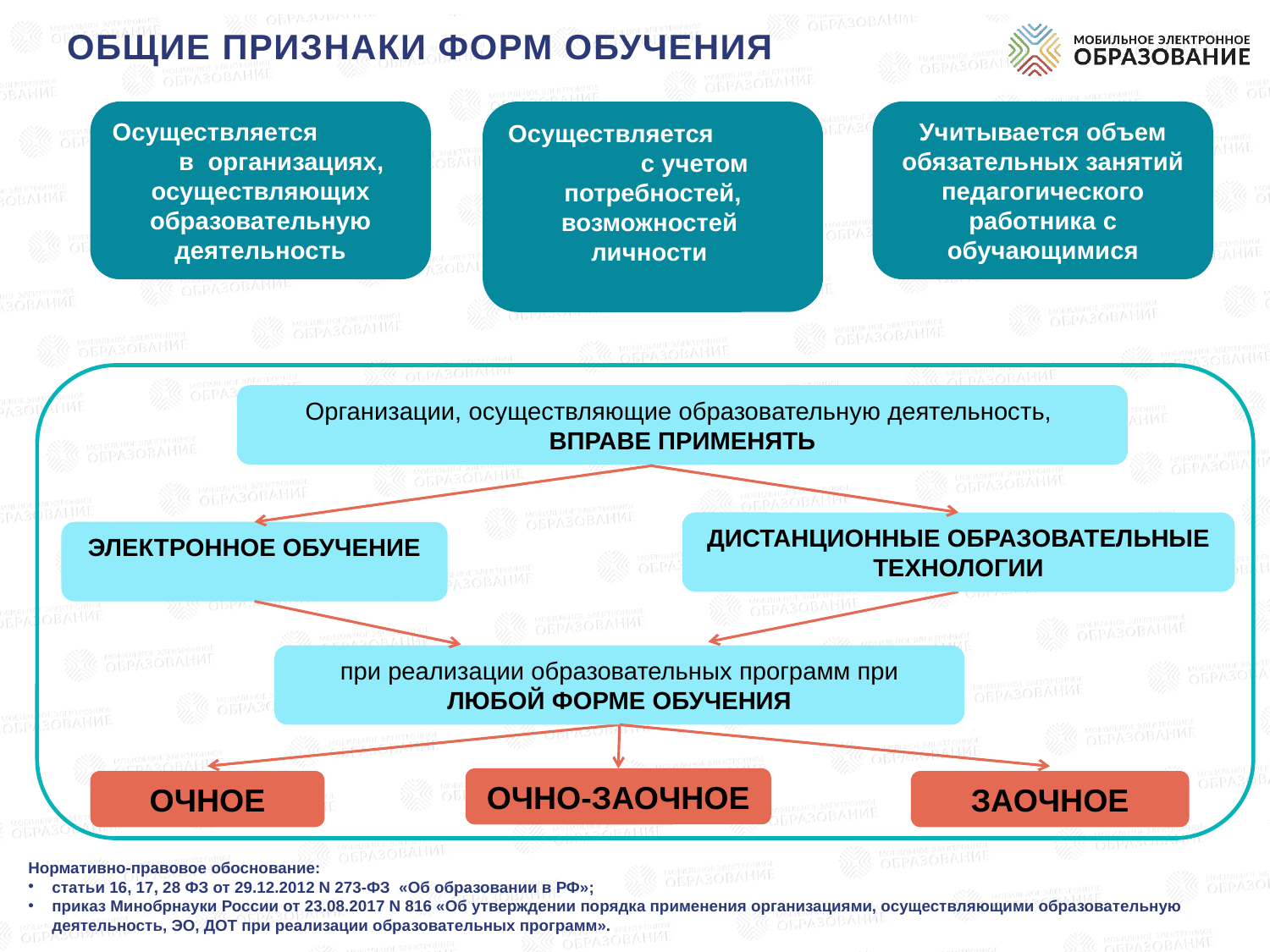

# Общие Признаки Форм обучения
Осуществляется                         с учетом потребностей, возможностей
личности
.
Учитывается объем обязательных занятий педагогического работника с обучающимися
Осуществляется                    в  организациях, осуществляющих образовательную деятельность

Организации, осуществляющие образовательную деятельность,
ВПРАВЕ ПРИМЕНЯТЬ
ДИСТАНЦИОННЫЕ ОБРАЗОВАТЕЛЬНЫЕ ТЕХНОЛОГИИ
ЭЛЕКТРОННОЕ ОБУЧЕНИЕ

при реализации образовательных программ при ЛЮБОЙ ФОРМЕ ОБУЧЕНИЯ
ОЧНО-ЗАОЧНОЕ
ОЧНОЕ
ЗАОЧНОЕ
Нормативно-правовое обоснование:
статьи 16, 17, 28 ФЗ от 29.12.2012 N 273-ФЗ  «Об образовании в РФ»;
приказ Минобрнауки России от 23.08.2017 N 816 «Об утверждении порядка применения организациями, осуществляющими образовательную деятельность, ЭО, ДОТ при реализации образовательных программ».